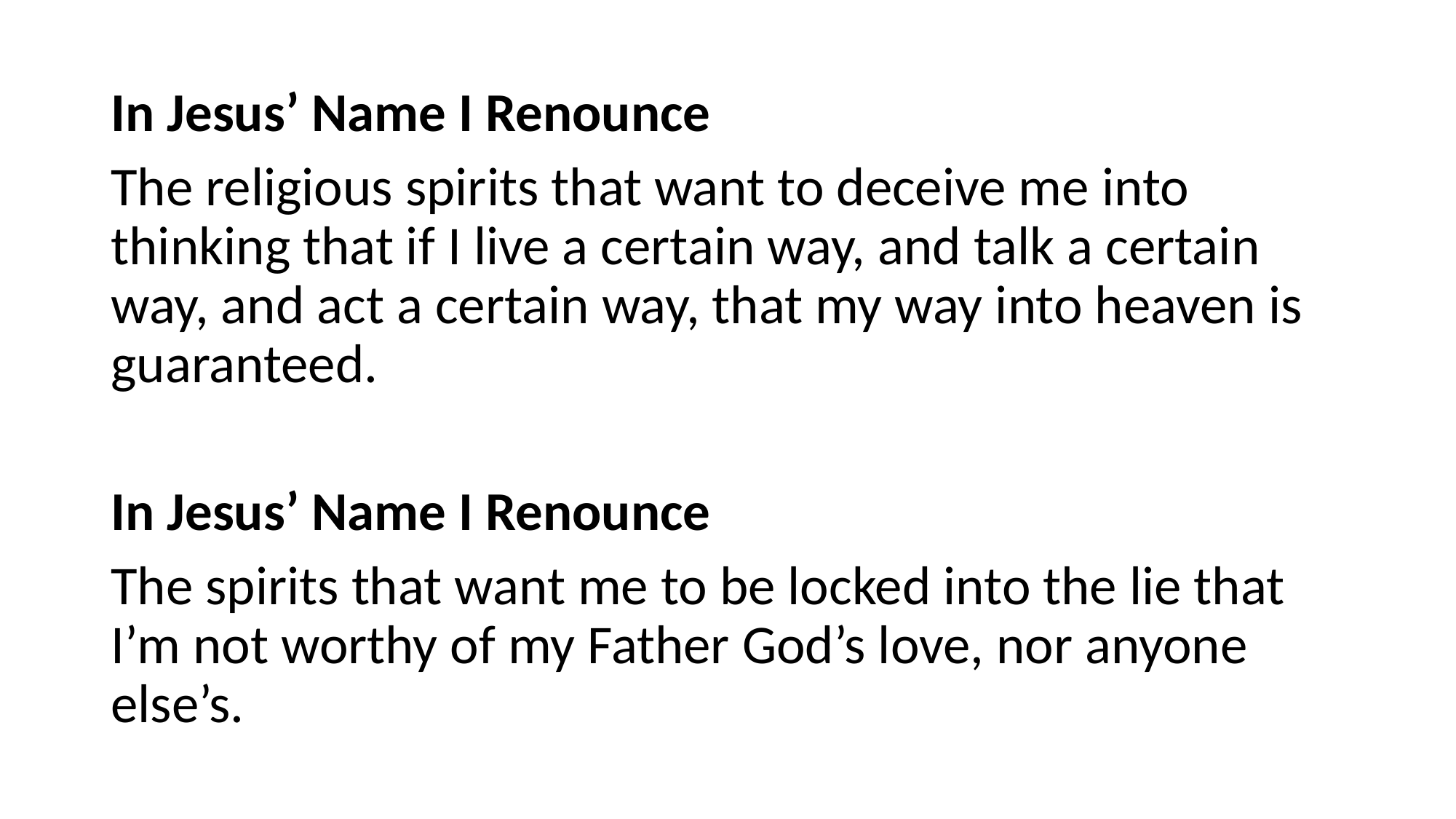

In Jesus’ Name I Renounce
The religious spirits that want to deceive me into thinking that if I live a certain way, and talk a certain way, and act a certain way, that my way into heaven is guaranteed.

In Jesus’ Name I Renounce
The spirits that want me to be locked into the lie that I’m not worthy of my Father God’s love, nor anyone else’s.